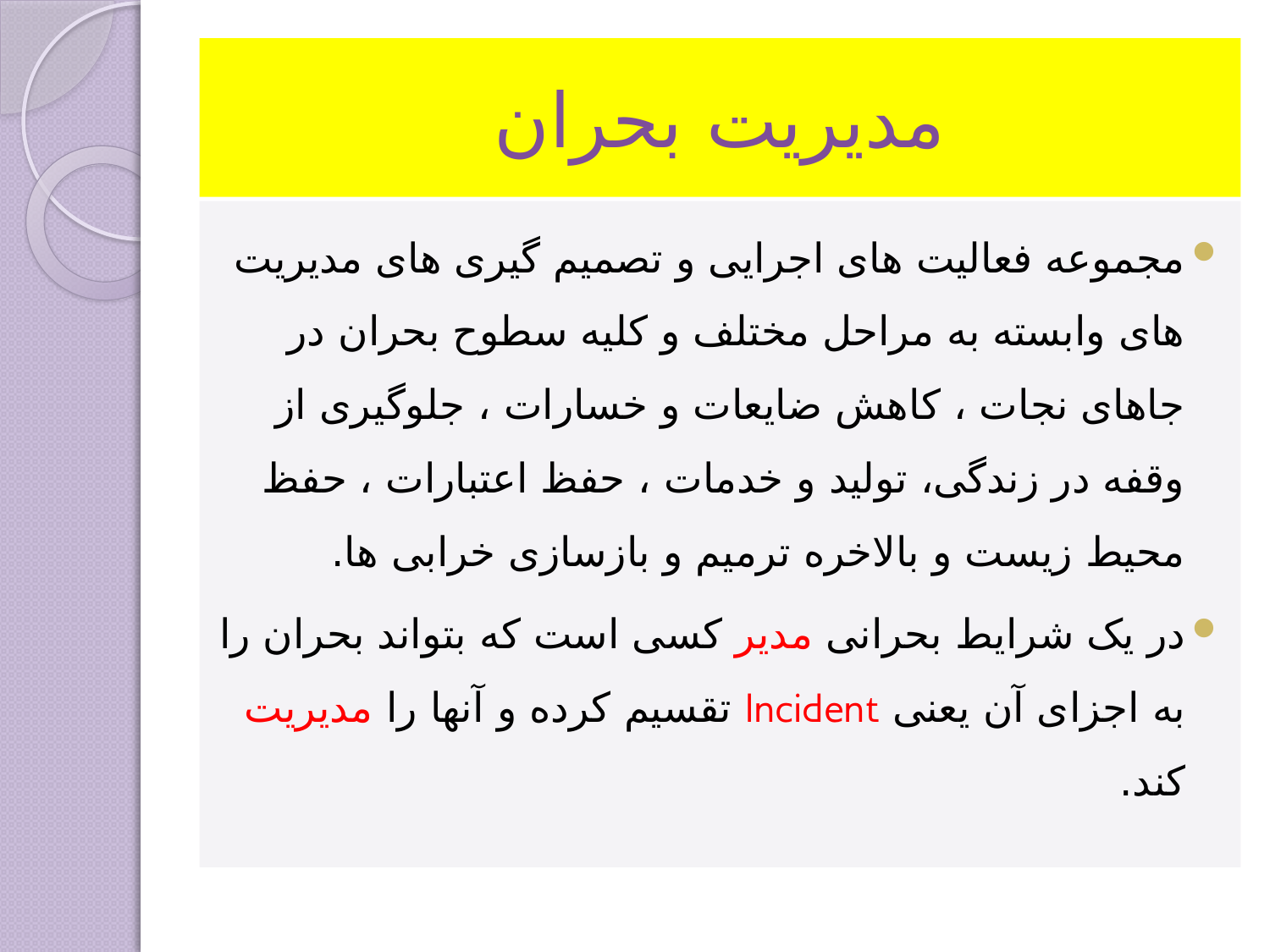

# مدیریت بحران
مجموعه فعالیت های اجرایی و تصمیم گیری های مدیریت های وابسته به مراحل مختلف و کلیه سطوح بحران در جاهای نجات ، کاهش ضایعات و خسارات ، جلوگیری از وقفه در زندگی، تولید و خدمات ، حفظ اعتبارات ، حفظ محیط زیست و بالاخره ترمیم و بازسازی خرابی ها.
در یک شرایط بحرانی مدیر کسی است که بتواند بحران را به اجزای آن یعنی Incident تقسیم کرده و آنها را مدیریت کند.